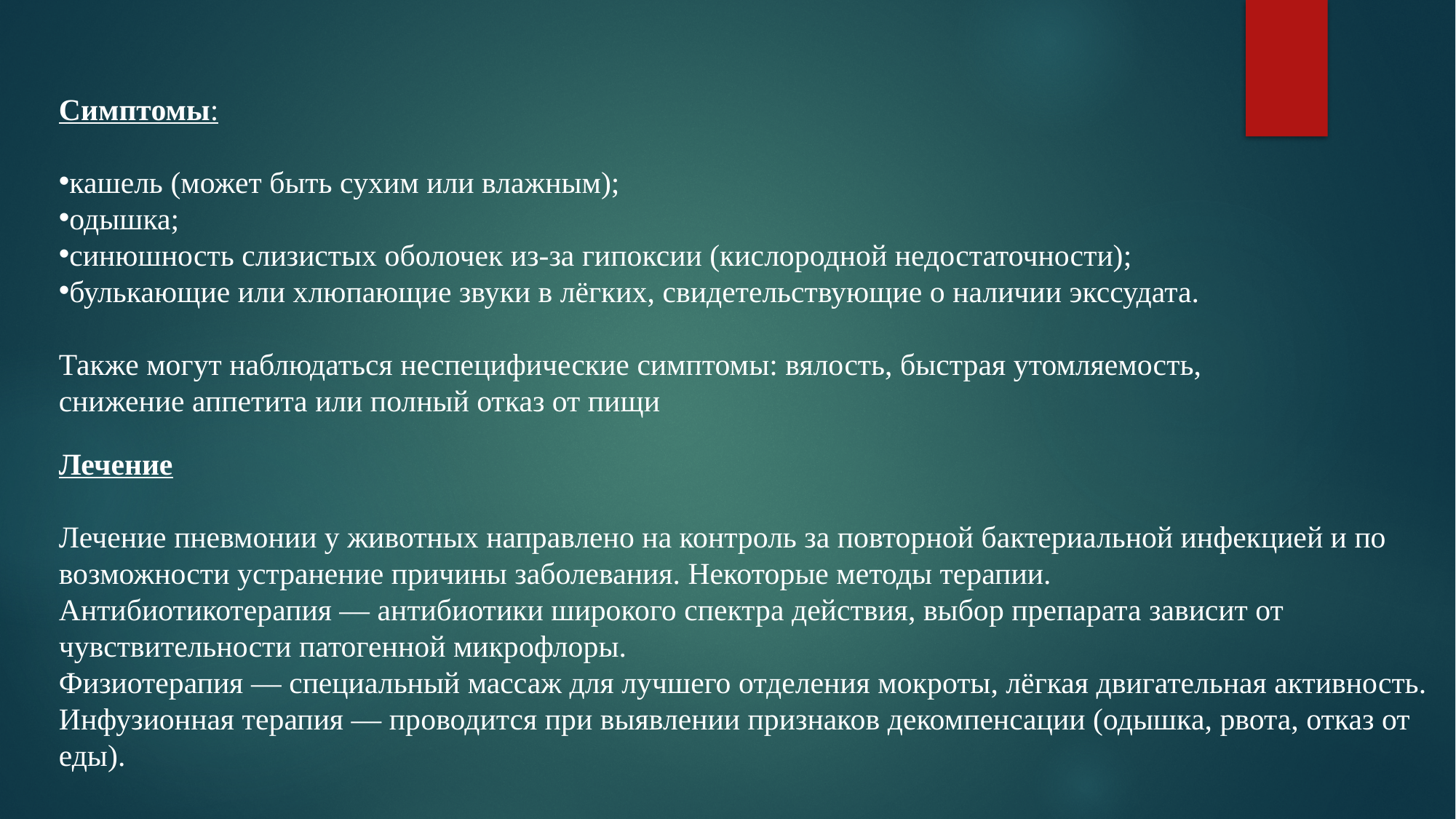

Симптомы:

кашель (может быть сухим или влажным);
одышка;
синюшность слизистых оболочек из-за гипоксии (кислородной недостаточности);
булькающие или хлюпающие звуки в лёгких, свидетельствующие о наличии экссудата.

Также могут наблюдаться неспецифические симптомы: вялость, быстрая утомляемость, снижение аппетита или полный отказ от пищи
Лечение

Лечение пневмонии у животных направлено на контроль за повторной бактериальной инфекцией и по возможности устранение причины заболевания. Некоторые методы терапии.
Антибиотикотерапия — антибиотики широкого спектра действия, выбор препарата зависит от чувствительности патогенной микрофлоры.
Физиотерапия — специальный массаж для лучшего отделения мокроты, лёгкая двигательная активность.
Инфузионная терапия — проводится при выявлении признаков декомпенсации (одышка, рвота, отказ от еды).